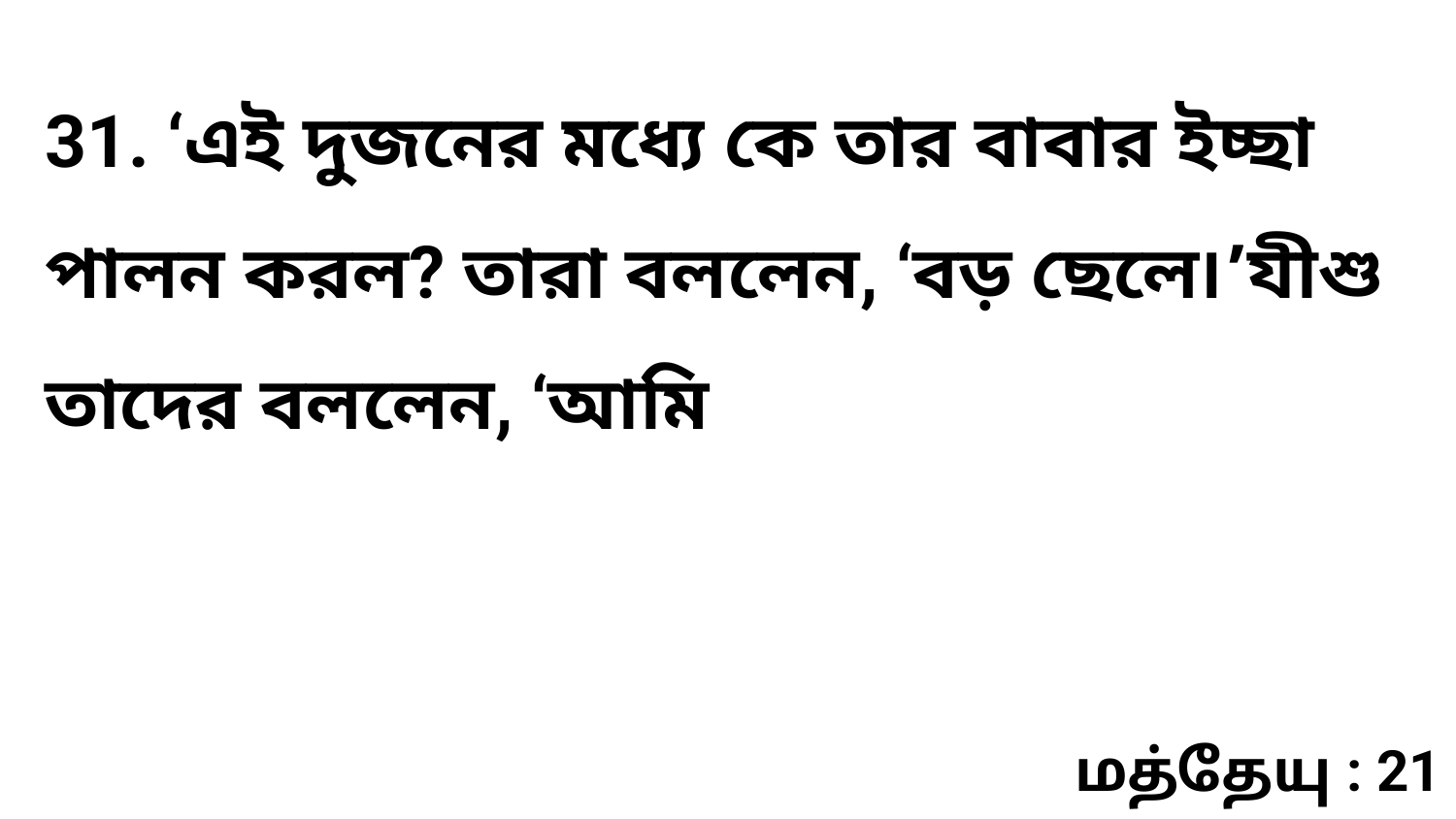

31. ‘এই দুজনের মধ্যে কে তার বাবার ইচ্ছা পালন করল? তারা বললেন, ‘বড় ছেলে৷’যীশু তাদের বললেন, ‘আমি
மத்தேயு : 21